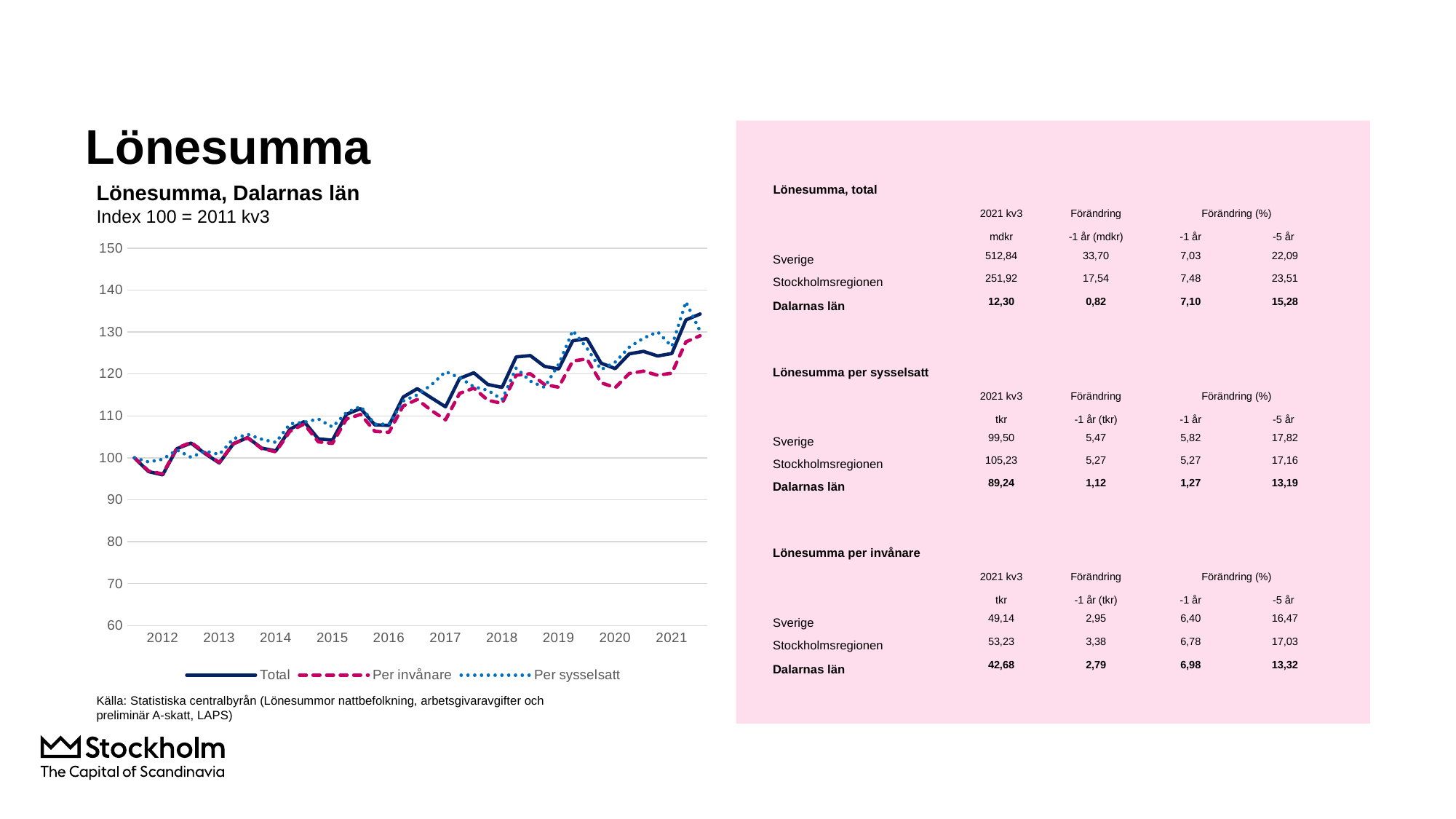

# Lönesumma

Lönesumma, Dalarnas län
Index 100 = 2011 kv3
| Lönesumma, total |  |  |  |  |
| --- | --- | --- | --- | --- |
|  | 2021 kv3 | Förändring | Förändring (%) |  |
|  | mdkr | -1 år (mdkr) | -1 år | -5 år |
| Sverige | 512,84 | 33,70 | 7,03 | 22,09 |
| Stockholmsregionen | 251,92 | 17,54 | 7,48 | 23,51 |
| Dalarnas län | 12,30 | 0,82 | 7,10 | 15,28 |
|  |  |  |  |  |
| Lönesumma per sysselsatt |  |  |  |  |
|  | 2021 kv3 | Förändring | Förändring (%) |  |
|  | tkr | -1 år (tkr) | -1 år | -5 år |
| Sverige | 99,50 | 5,47 | 5,82 | 17,82 |
| Stockholmsregionen | 105,23 | 5,27 | 5,27 | 17,16 |
| Dalarnas län | 89,24 | 1,12 | 1,27 | 13,19 |
|  |  |  |  |  |
| Lönesumma per invånare |  |  |  |  |
|  | 2021 kv3 | Förändring | Förändring (%) |  |
|  | tkr | -1 år (tkr) | -1 år | -5 år |
| Sverige | 49,14 | 2,95 | 6,40 | 16,47 |
| Stockholmsregionen | 53,23 | 3,38 | 6,78 | 17,03 |
| Dalarnas län | 42,68 | 2,79 | 6,98 | 13,32 |

### Chart

| Category | Total | Per invånare | Per sysselsatt |
|---|---|---|---|
|  | 100.0 | 100.0 | 100.0 |
|  | 96.71766259705625 | 96.87817968031715 | 99.0151702909327 |
| 2012 | 95.93442326486029 | 96.14961314063709 | 99.66437751310525 |
|  | 102.18364610679943 | 102.29220676865539 | 101.87862029752542 |
|  | 103.52272974436532 | 103.6949157688747 | 100.1494329749979 |
|  | 101.00686168020246 | 101.17815570174615 | 101.61533675056512 |
| 2013 | 98.7725658460599 | 98.9107432517664 | 100.80989149758291 |
|  | 103.38457038171306 | 103.34950174807727 | 104.55850570020337 |
|  | 104.82718933864662 | 104.78255659318773 | 105.61774129444335 |
|  | 102.32221312434109 | 102.20231105415007 | 104.43275533546196 |
| 2014 | 101.66196553143865 | 101.44335024865289 | 103.67968393129927 |
|  | 106.82254324308808 | 106.34384545774886 | 108.11736194906491 |
|  | 108.63523305902326 | 108.0730677210524 | 108.47284855519811 |
|  | 104.52724207895199 | 103.82303062240129 | 109.27104492760552 |
| 2015 | 104.21513052951762 | 103.43217572238953 | 107.34881602732116 |
|  | 110.40401669165462 | 109.28209841778597 | 110.81875755075174 |
|  | 111.74245054594687 | 110.36244195844523 | 112.24655182660528 |
|  | 107.87341764693167 | 106.33647056600623 | 108.03514690877114 |
| 2016 | 107.73285826164842 | 106.07297910169886 | 108.05638036664259 |
|  | 114.47957086362788 | 112.34121736655244 | 113.54469686251437 |
|  | 116.48476141860647 | 113.93642591352317 | 115.02116870307333 |
|  | 114.31154957878023 | 111.29558013190832 | 117.38680264200643 |
| 2017 | 112.17092793345881 | 109.05505788901657 | 120.56344305639661 |
|  | 118.93975797703241 | 115.3799493429985 | 119.1180784537596 |
|  | 120.28370027743549 | 116.62118612946861 | 116.95707683453696 |
|  | 117.4858775943397 | 113.73301331292912 | 116.09551217902208 |
| 2018 | 116.80555550645255 | 112.98440328017624 | 113.90673150118295 |
|  | 124.06549955271262 | 119.7071538716543 | 121.42967575269164 |
|  | 124.37967338790035 | 120.0395576944318 | 118.2713477909145 |
|  | 121.80675160765614 | 117.49460657666617 | 116.82255574144193 |
| 2019 | 121.19131306829776 | 116.83627044173348 | 122.28972376075967 |
|  | 127.90899780327487 | 123.08809481736598 | 130.34814726557988 |
|  | 128.40832267731489 | 123.58834853231956 | 126.14229345359755 |
|  | 122.57679776637397 | 117.91918082145804 | 121.03666061779427 |
| 2020 | 121.27108388269825 | 116.73483260833665 | 122.8340925453259 |
|  | 124.79993593422832 | 120.11749391898375 | 126.40842638978698 |
|  | 125.38261072571775 | 120.68543516702653 | 128.55807208715188 |
|  | 124.28551214298552 | 119.68349711445663 | 130.02775585201934 |
| 2021 | 124.87849781712102 | 120.18642706266397 | 126.58397047319701 |
Källa: Statistiska centralbyrån (Lönesummor nattbefolkning, arbetsgivaravgifter och preliminär A-skatt, LAPS)